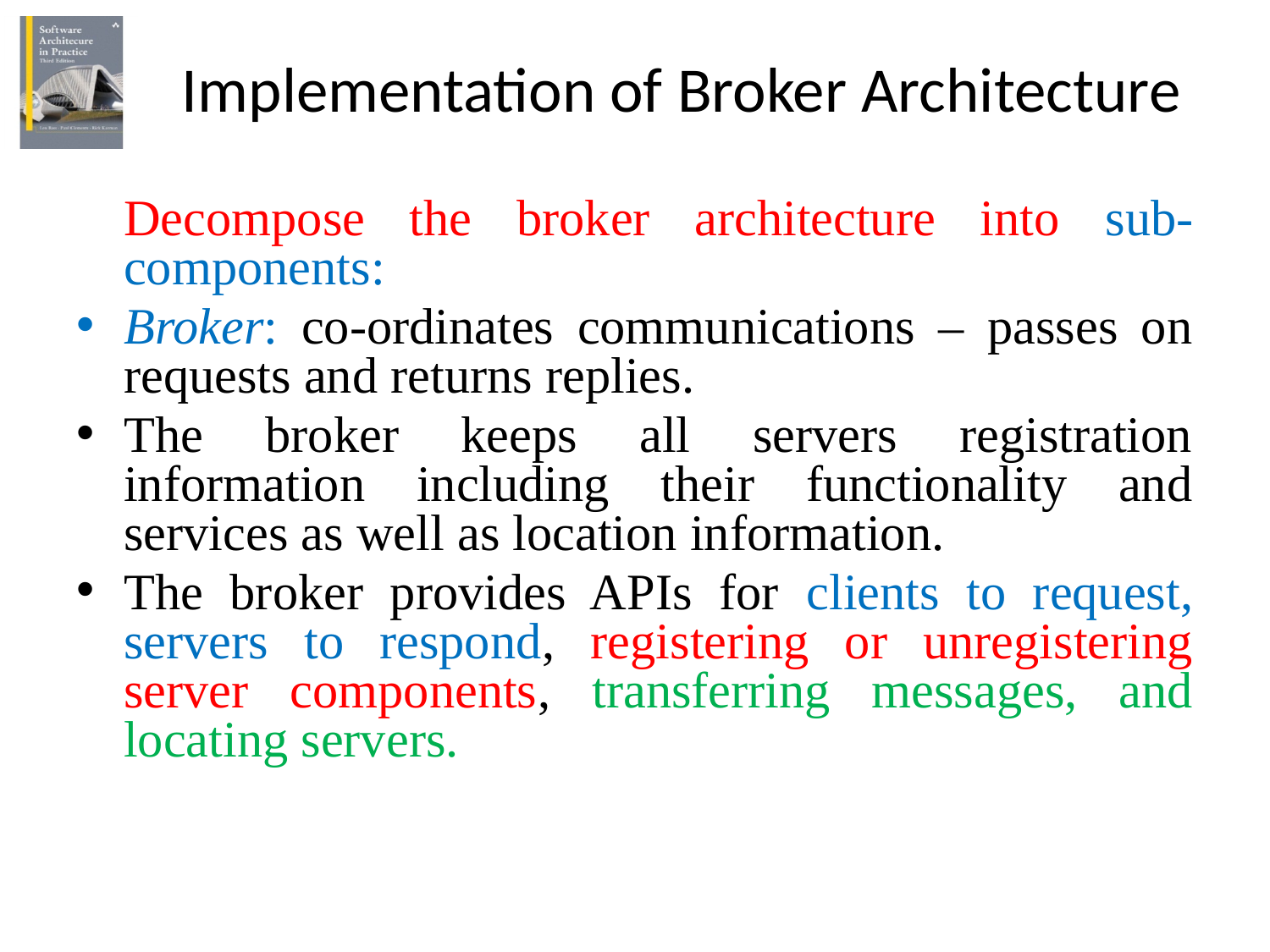

Implementation of Broker Architecture
	Decompose the broker architecture into sub-components:
Broker: co-ordinates communications – passes on requests and returns replies.
The broker keeps all servers registration information including their functionality and services as well as location information.
The broker provides APIs for clients to request, servers to respond, registering or unregistering server components, transferring messages, and locating servers.